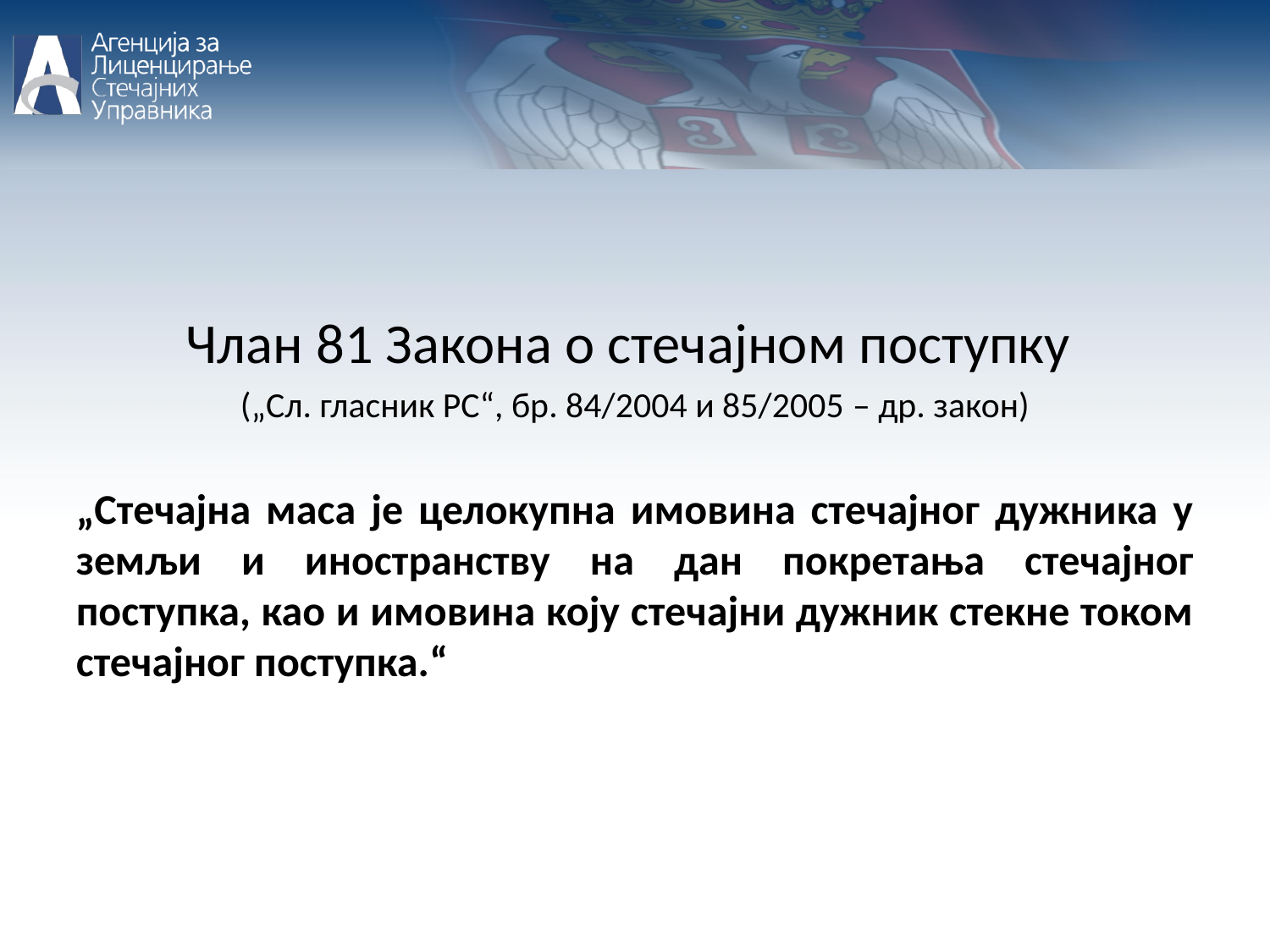

Члан 81 Закона о стечајном поступку
(„Сл. гласник РС“, бр. 84/2004 и 85/2005 – др. закон)

„Стечајна маса је целокупна имовина стечајног дужника у земљи и иностранству на дан покретања стечајног поступка, као и имовина коју стечајни дужник стекне током стечајног поступка.“